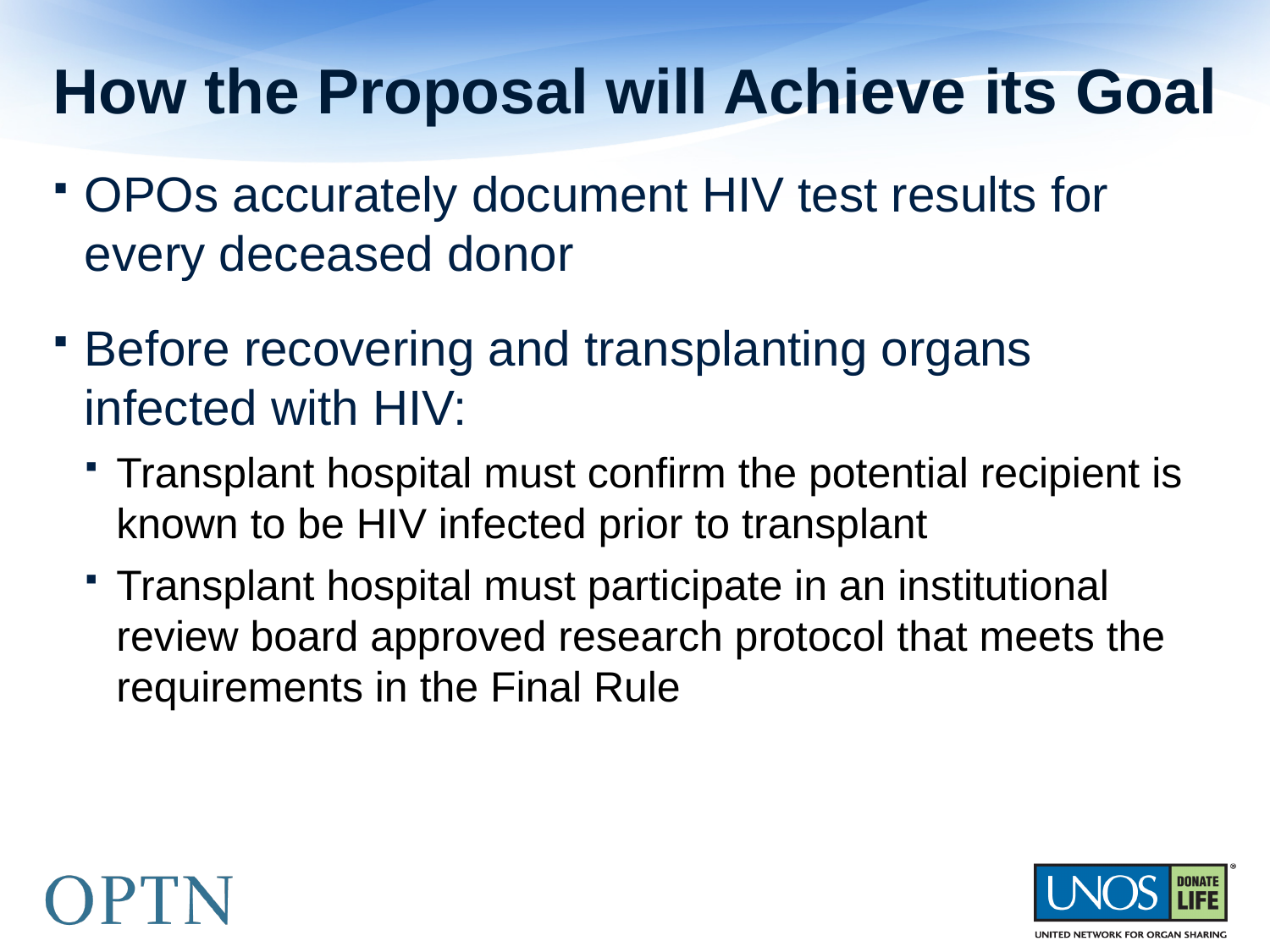

# How the Proposal will Achieve its Goal
OPOs accurately document HIV test results for every deceased donor
Before recovering and transplanting organs infected with HIV:
Transplant hospital must confirm the potential recipient is known to be HIV infected prior to transplant
Transplant hospital must participate in an institutional review board approved research protocol that meets the requirements in the Final Rule